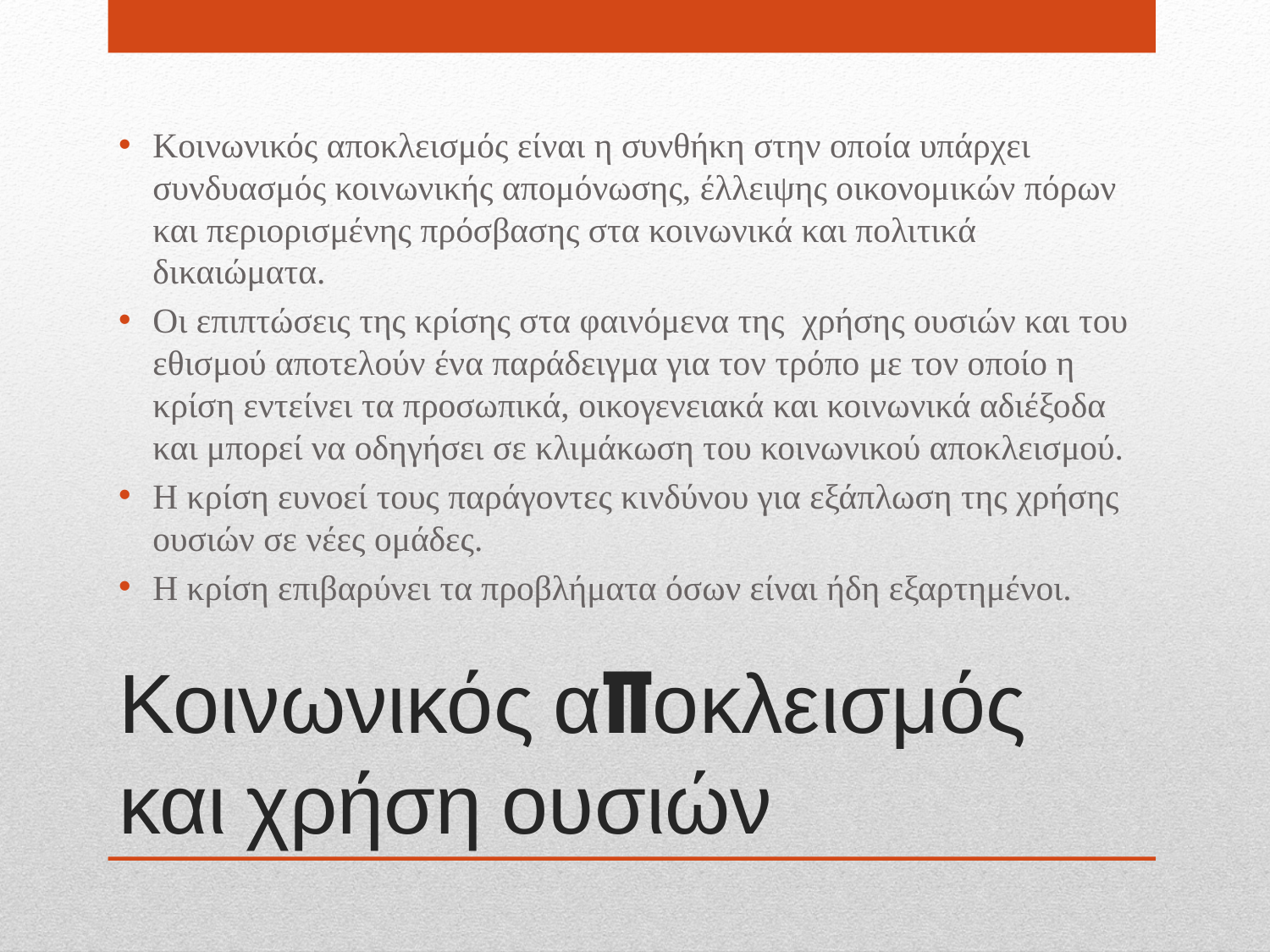

Κοινωνικός αποκλεισμός είναι η συνθήκη στην οποία υπάρχει συνδυασμός κοινωνικής απομόνωσης, έλλειψης οικονομικών πόρων και περιορισμένης πρόσβασης στα κοινωνικά και πολιτικά δικαιώματα.
Οι επιπτώσεις της κρίσης στα φαινόμενα της  χρήσης ουσιών και του εθισμού αποτελούν ένα παράδειγμα για τον τρόπο με τον οποίο η κρίση εντείνει τα προσωπικά, οικογενειακά και κοινωνικά αδιέξοδα και μπορεί να οδηγήσει σε κλιμάκωση του κοινωνικού αποκλεισμού.
Η κρίση ευνοεί τους παράγοντες κινδύνου για εξάπλωση της χρήσης ουσιών σε νέες ομάδες.
Η κρίση επιβαρύνει τα προβλήματα όσων είναι ήδη εξαρτημένοι.
# Κοινωνικός αποκλεισμός και χρήση ουσιών